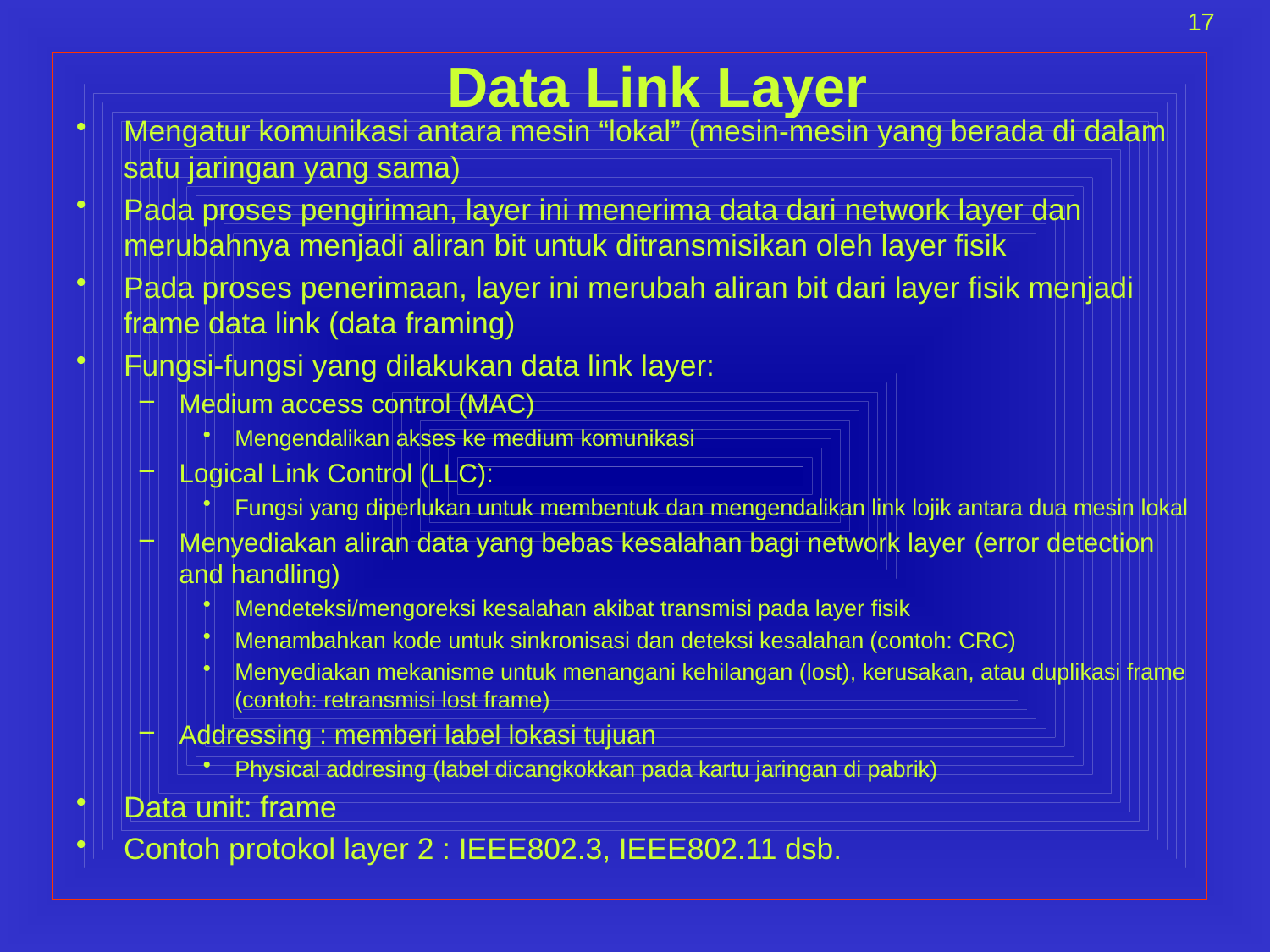

17
Data Link Layer
Mengatur komunikasi antara mesin “lokal” (mesin-mesin yang berada di dalam satu jaringan yang sama)
Pada proses pengiriman, layer ini menerima data dari network layer dan merubahnya menjadi aliran bit untuk ditransmisikan oleh layer fisik
Pada proses penerimaan, layer ini merubah aliran bit dari layer fisik menjadi frame data link (data framing)
Fungsi-fungsi yang dilakukan data link layer:
Medium access control (MAC)
Mengendalikan akses ke medium komunikasi
Logical Link Control (LLC):
Fungsi yang diperlukan untuk membentuk dan mengendalikan link lojik antara dua mesin lokal
Menyediakan aliran data yang bebas kesalahan bagi network layer (error detection and handling)
Mendeteksi/mengoreksi kesalahan akibat transmisi pada layer fisik
Menambahkan kode untuk sinkronisasi dan deteksi kesalahan (contoh: CRC)
Menyediakan mekanisme untuk menangani kehilangan (lost), kerusakan, atau duplikasi frame (contoh: retransmisi lost frame)
Addressing : memberi label lokasi tujuan
Physical addresing (label dicangkokkan pada kartu jaringan di pabrik)
Data unit: frame
Contoh protokol layer 2 : IEEE802.3, IEEE802.11 dsb.